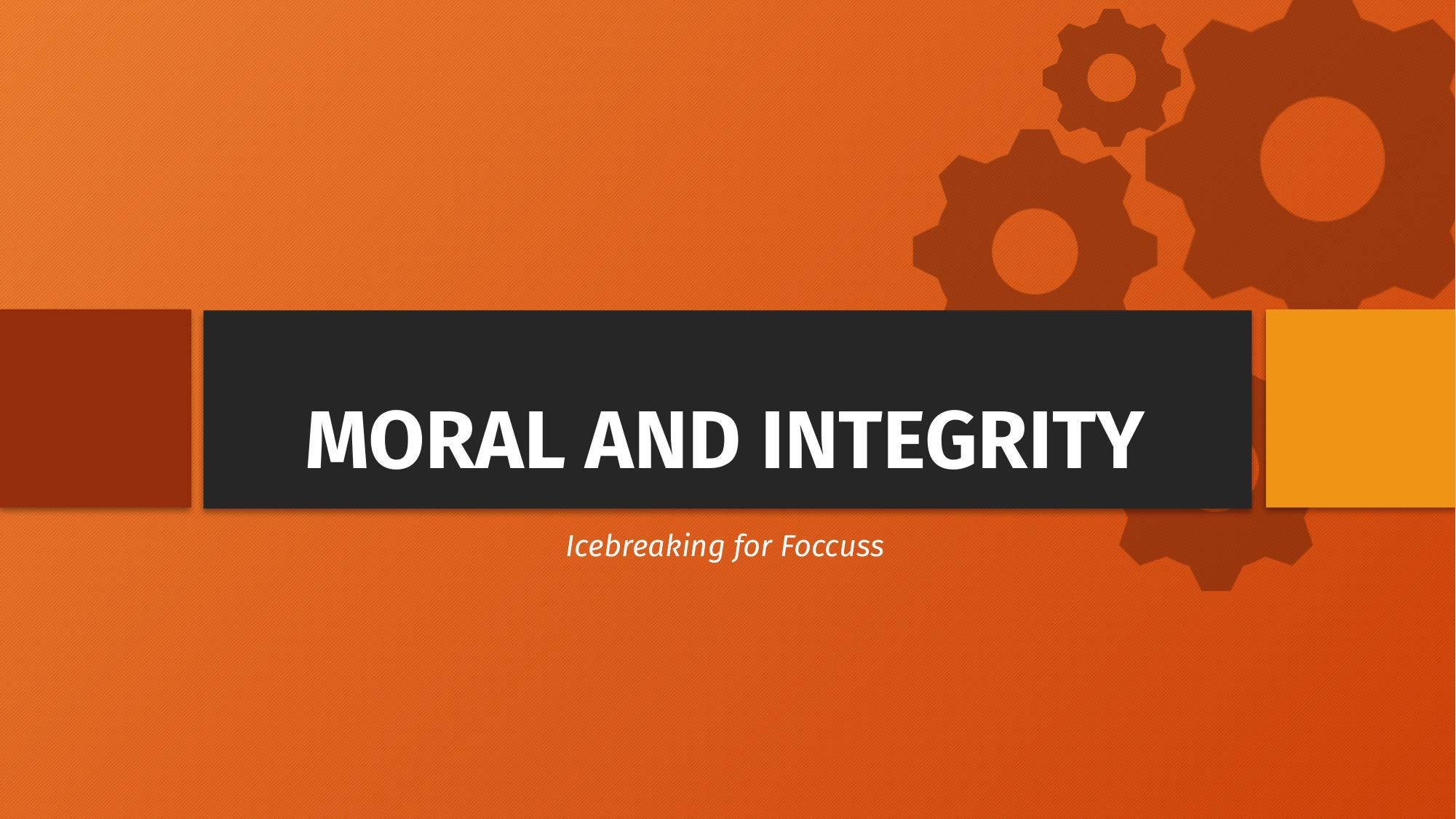

# MORAL AND INTEGRITY
Icebreaking for Foccuss